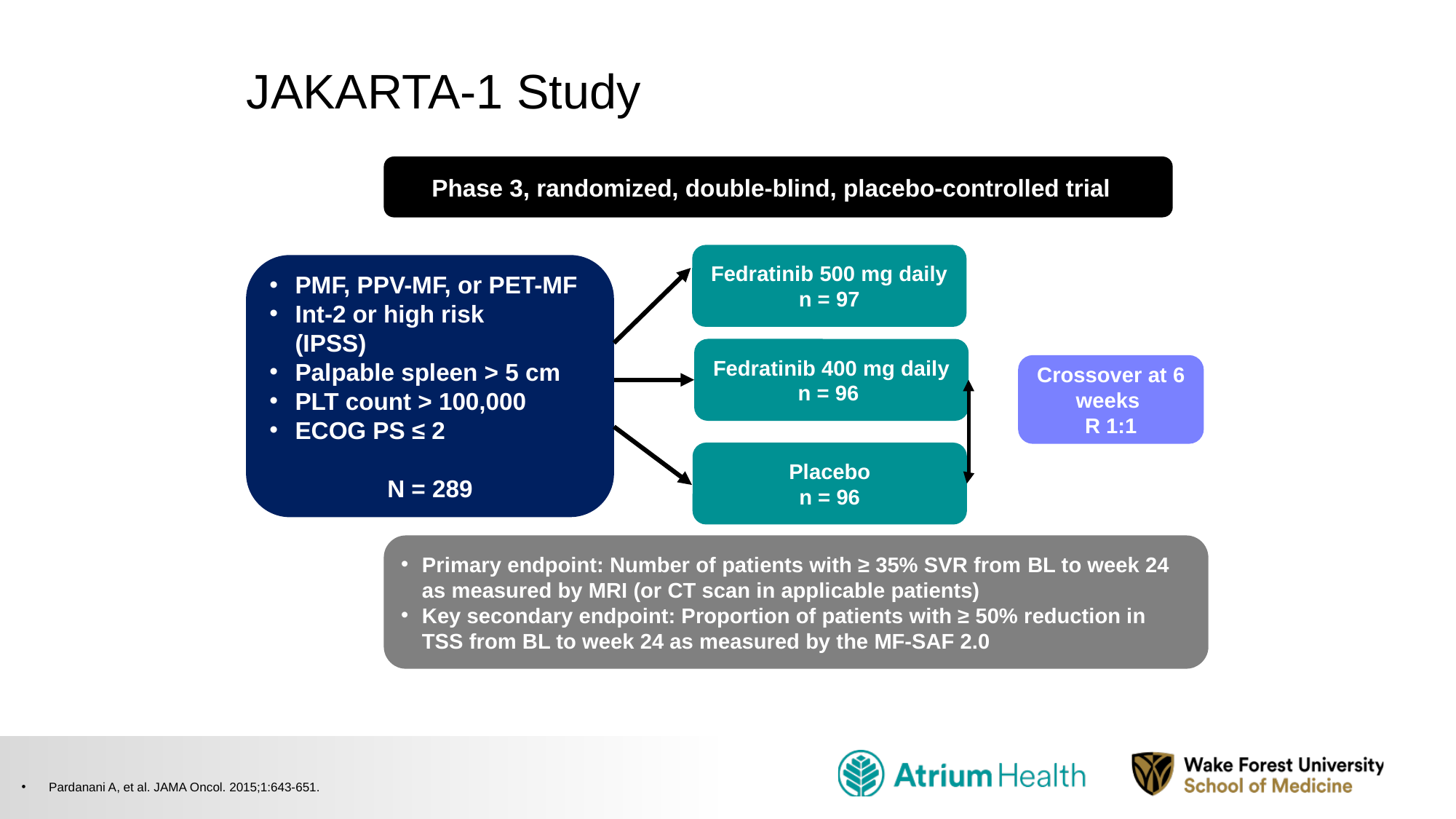

# JAKARTA-1 Study
Phase 3, randomized, double-blind, placebo-controlled trial
Fedratinib 500 mg daily
n = 97
PMF, PPV-MF, or PET-MF
Int-2 or high risk
(IPSS)
Palpable spleen > 5 cm
PLT count > 100,000
ECOG PS ≤ 2

N = 289
Fedratinib 400 mg daily
n = 96
Crossover at 6 weeks
R 1:1
Placebo
n = 96
Primary endpoint: Number of patients with ≥ 35% SVR from BL to week 24 as measured by MRI (or CT scan in applicable patients)
Key secondary endpoint: Proportion of patients with ≥ 50% reduction in TSS from BL to week 24 as measured by the MF-SAF 2.0
Pardanani A, et al. JAMA Oncol. 2015;1:643-651.